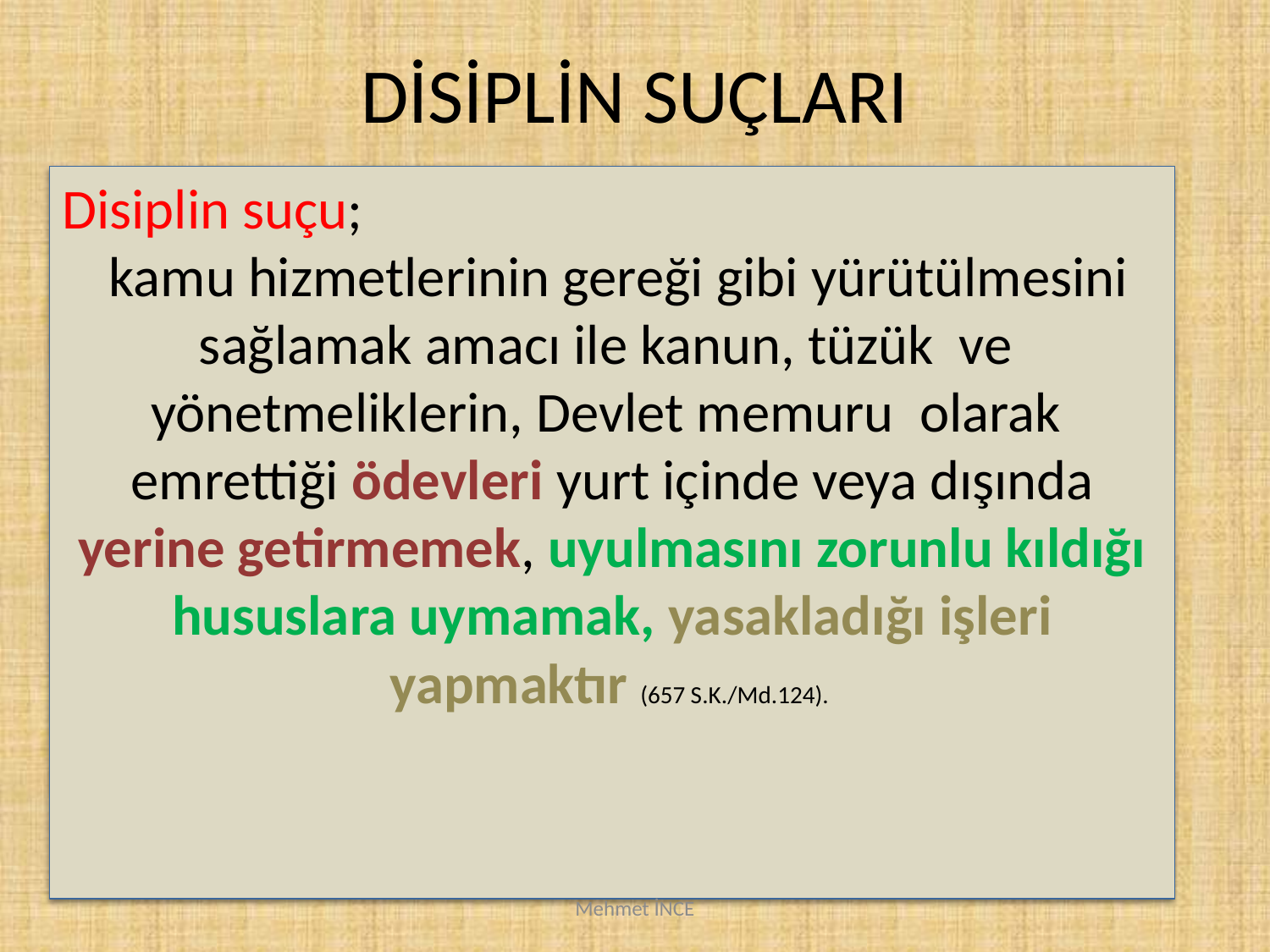

# DİSİPLİN SUÇLARI
Disiplin suçu;
 kamu hizmetlerinin gereği gibi yürütülmesini sağlamak amacı ile kanun, tüzük  ve  yönetmeliklerin, Devlet memuru  olarak  emrettiği ödevleri yurt içinde veya dışında yerine getirmemek, uyulmasını zorunlu kıldığı hususlara uymamak, yasakladığı işleri yapmaktır (657 S.K./Md.124).
Mehmet İNCE